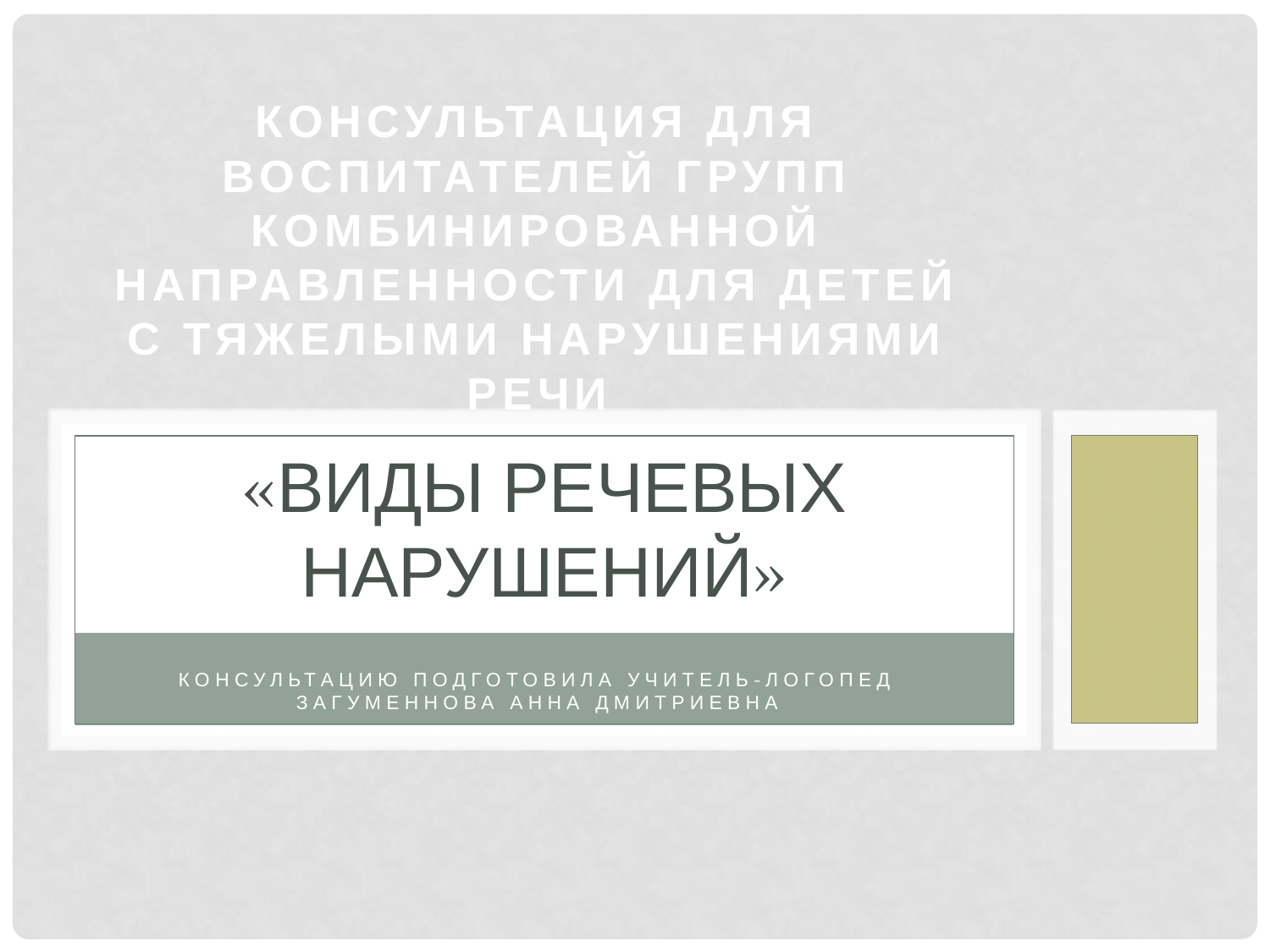

Консультация для воспитателей групп комбинированной направленности для детей с тяжелыми нарушениями речи

Консультацию подготовила учитель-логопед Загуменнова Анна Дмитриевна
# «Виды речевых нарушений»